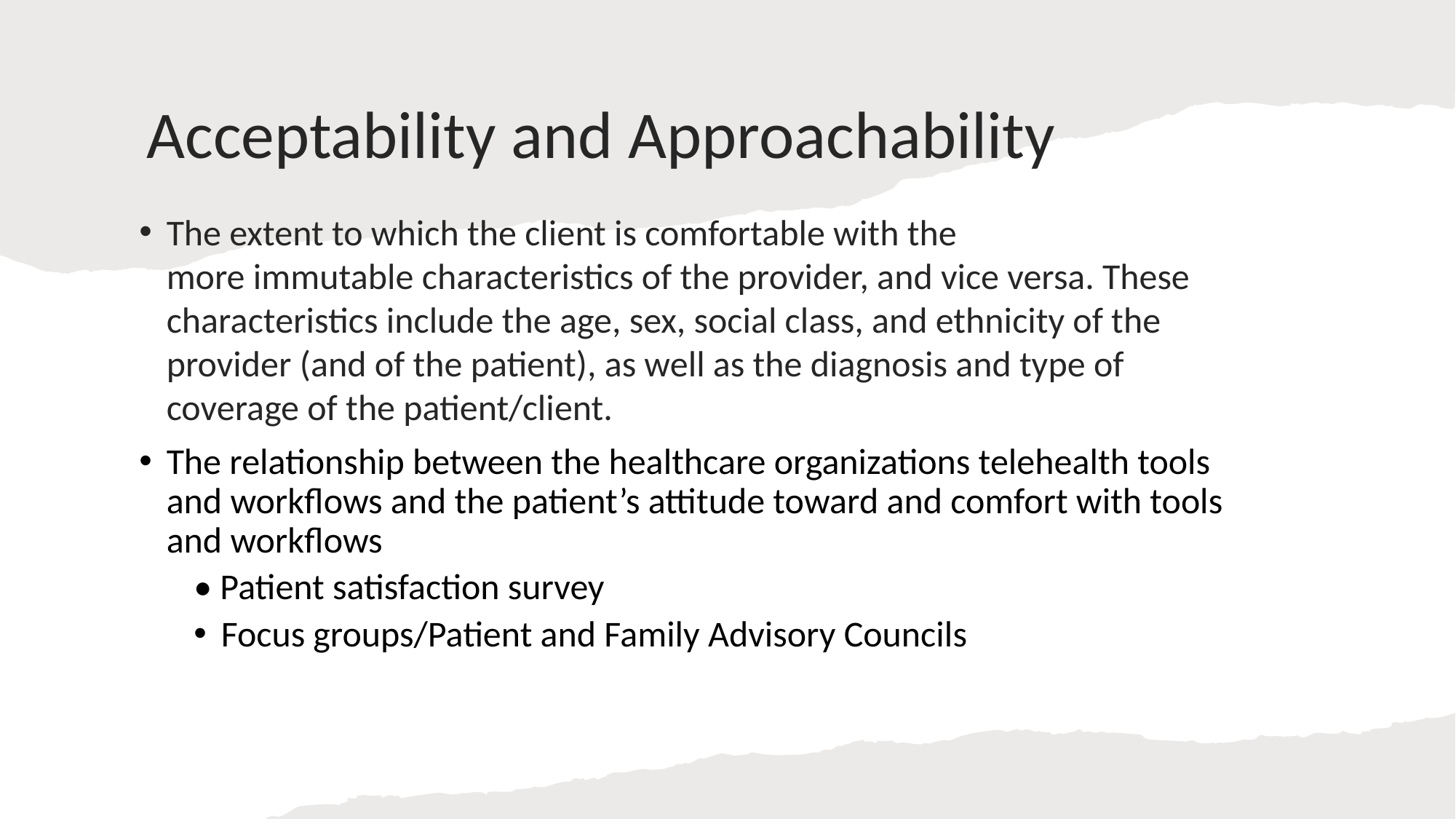

# Acceptability and Approachability
The extent to which the client is comfortable with the
more immutable characteristics of the provider, and vice versa. These characteristics include the age, sex, social class, and ethnicity of the provider (and of the patient), as well as the diagnosis and type of coverage of the patient/client.
The relationship between the healthcare organizations telehealth tools and workflows and the patient’s attitude toward and comfort with tools and workflows
• Patient satisfaction survey
Focus groups/Patient and Family Advisory Councils